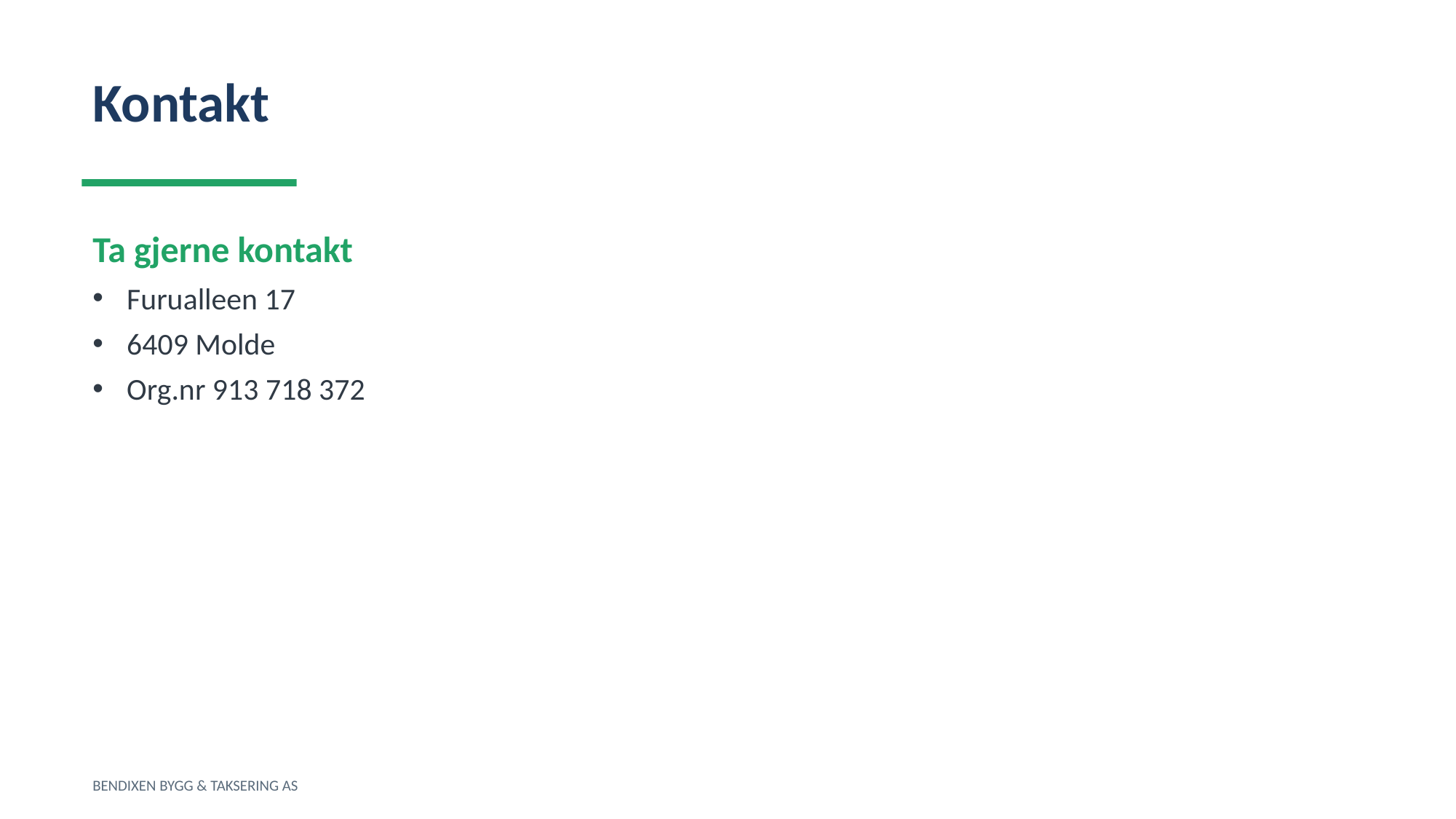

Kontakt

Ta gjerne kontakt
Furualleen 17
6409 Molde
Org.nr 913 718 372
BENDIXEN BYGG & TAKSERING AS